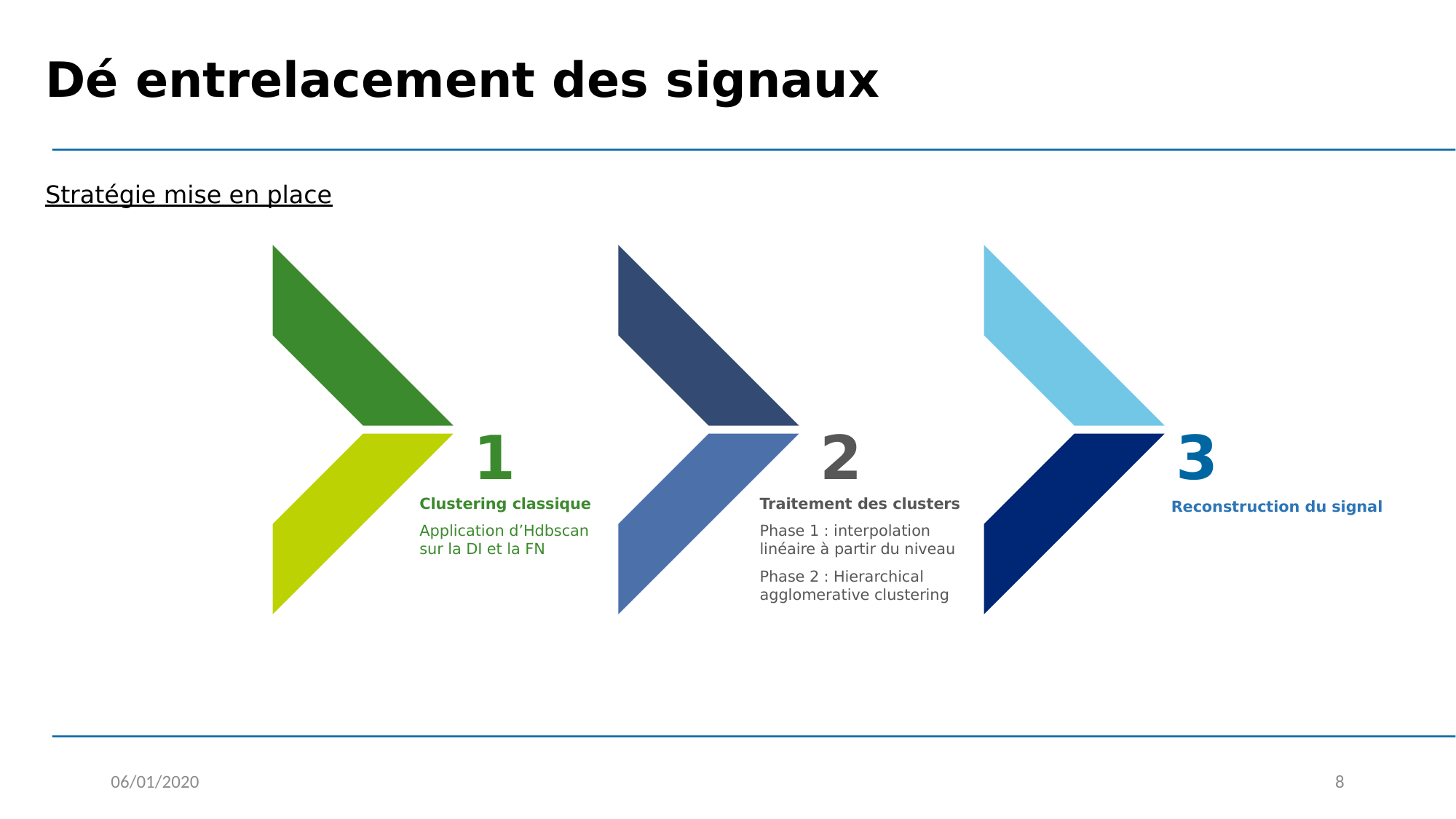

Dé entrelacement des signaux
Stratégie mise en place

1
2
3
Clustering classique
Application d’Hdbscan sur la DI et la FN
Traitement des clusters
Phase 1 : interpolation linéaire à partir du niveau
Phase 2 : Hierarchical agglomerative clustering
Reconstruction du signal
06/01/2020
8